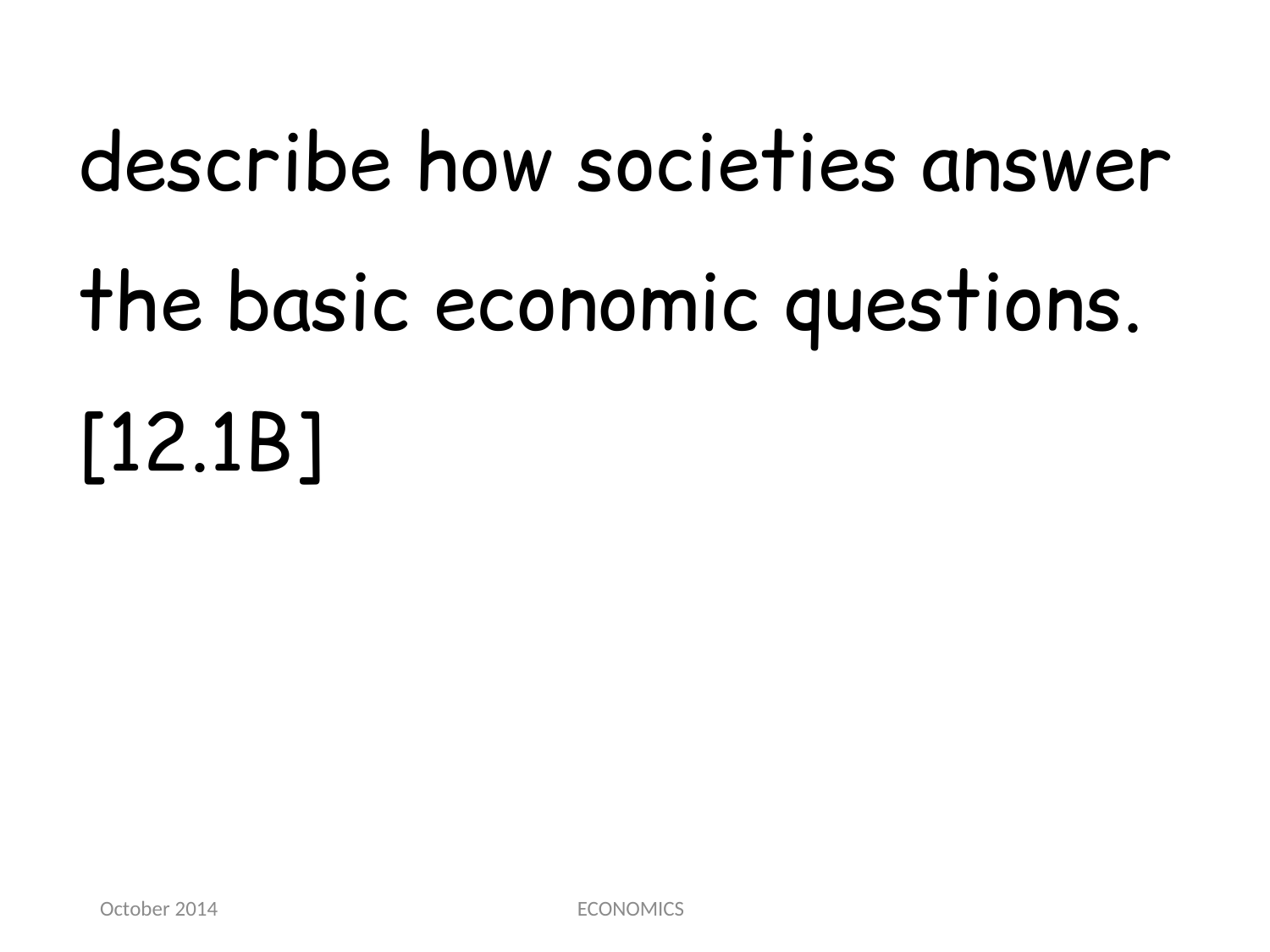

describe how societies answer the basic economic questions.[12.1B]
October 2014
ECONOMICS